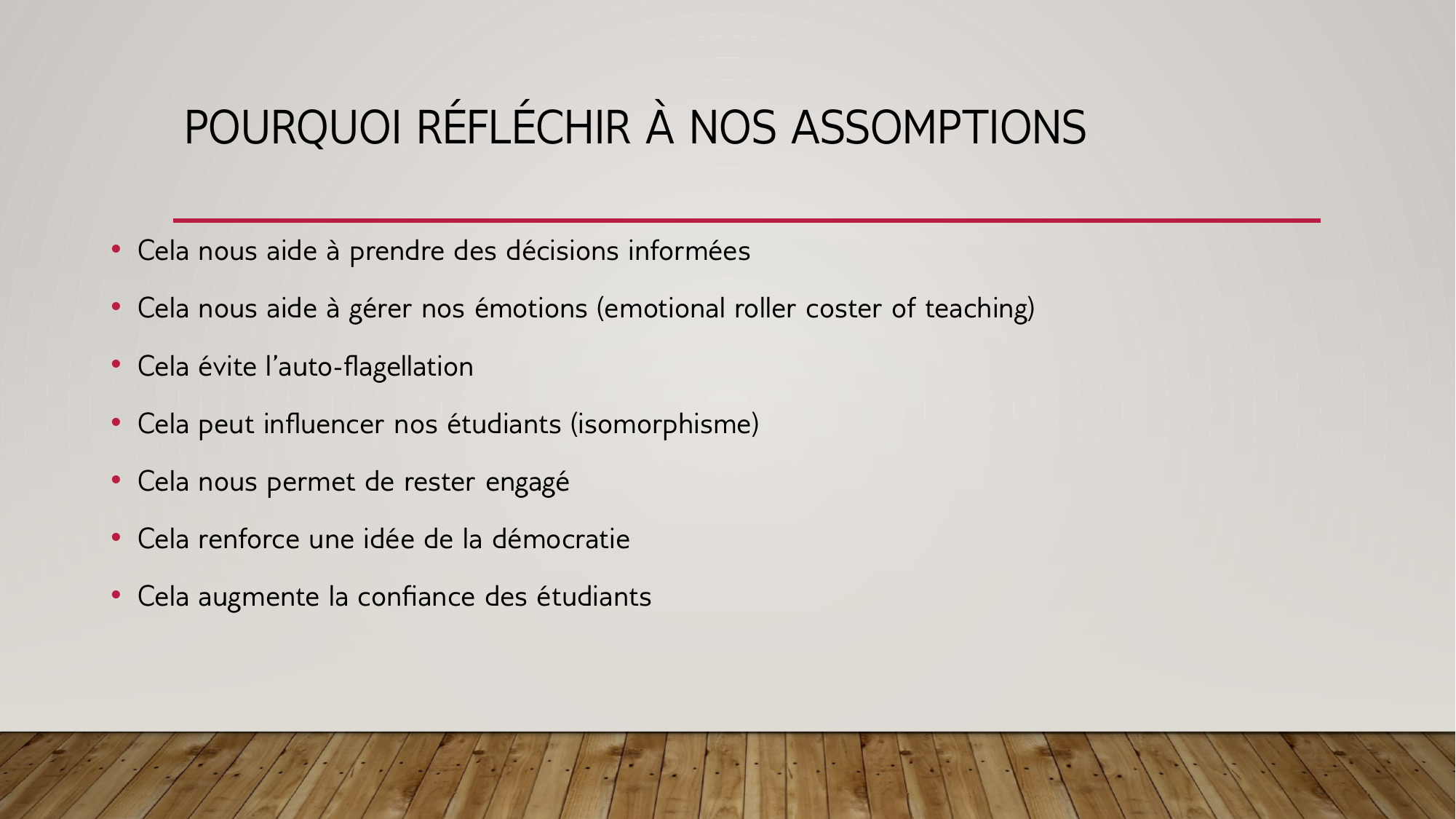

# Pourquoi réfléchir à nos assomptions
Cela nous aide à prendre des décisions informées
Cela nous aide à gérer nos émotions (emotional roller coster of teaching)
Cela évite l’auto-flagellation
Cela peut influencer nos étudiants (isomorphisme)
Cela nous permet de rester engagé
Cela renforce une idée de la démocratie
Cela augmente la confiance des étudiants